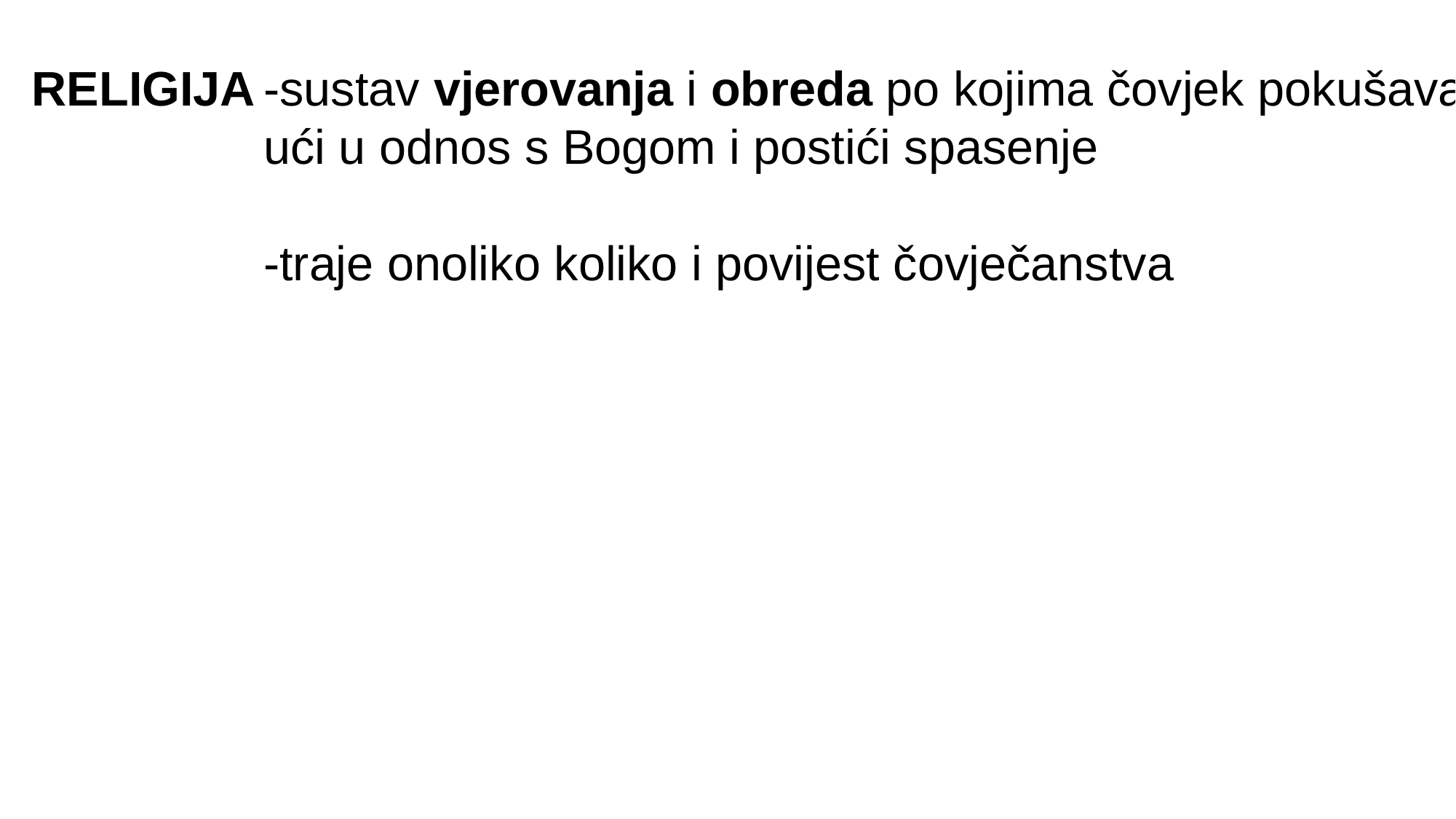

RELIGIJA
-sustav vjerovanja i obreda po kojima čovjek pokušava ući u odnos s Bogom i postići spasenje

-traje onoliko koliko i povijest čovječanstva